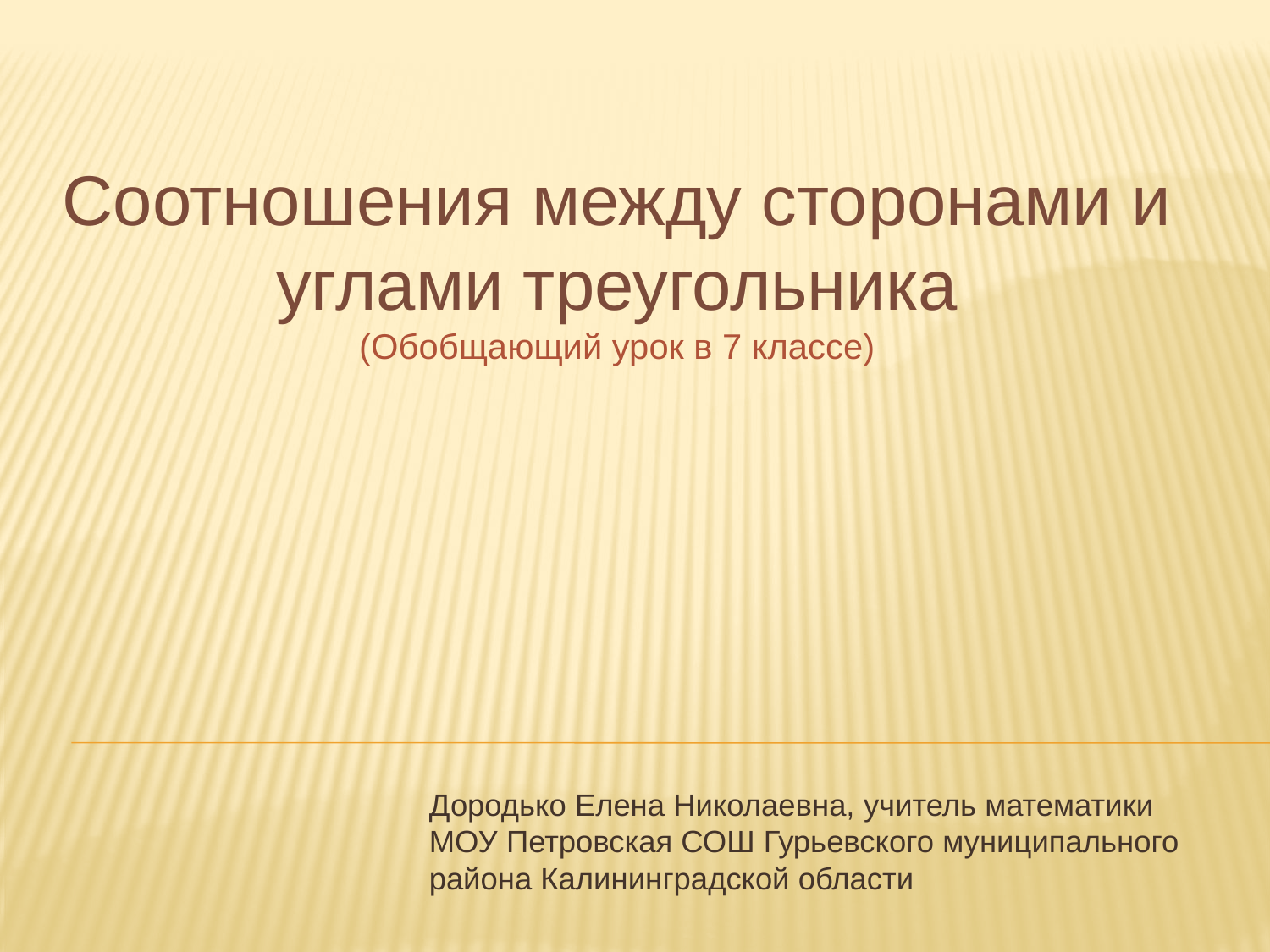

# Соотношения между сторонами и углами треугольника (Обобщающий урок в 7 классе)
Дородько Елена Николаевна, учитель математики МОУ Петровская СОШ Гурьевского муниципального района Калининградской области